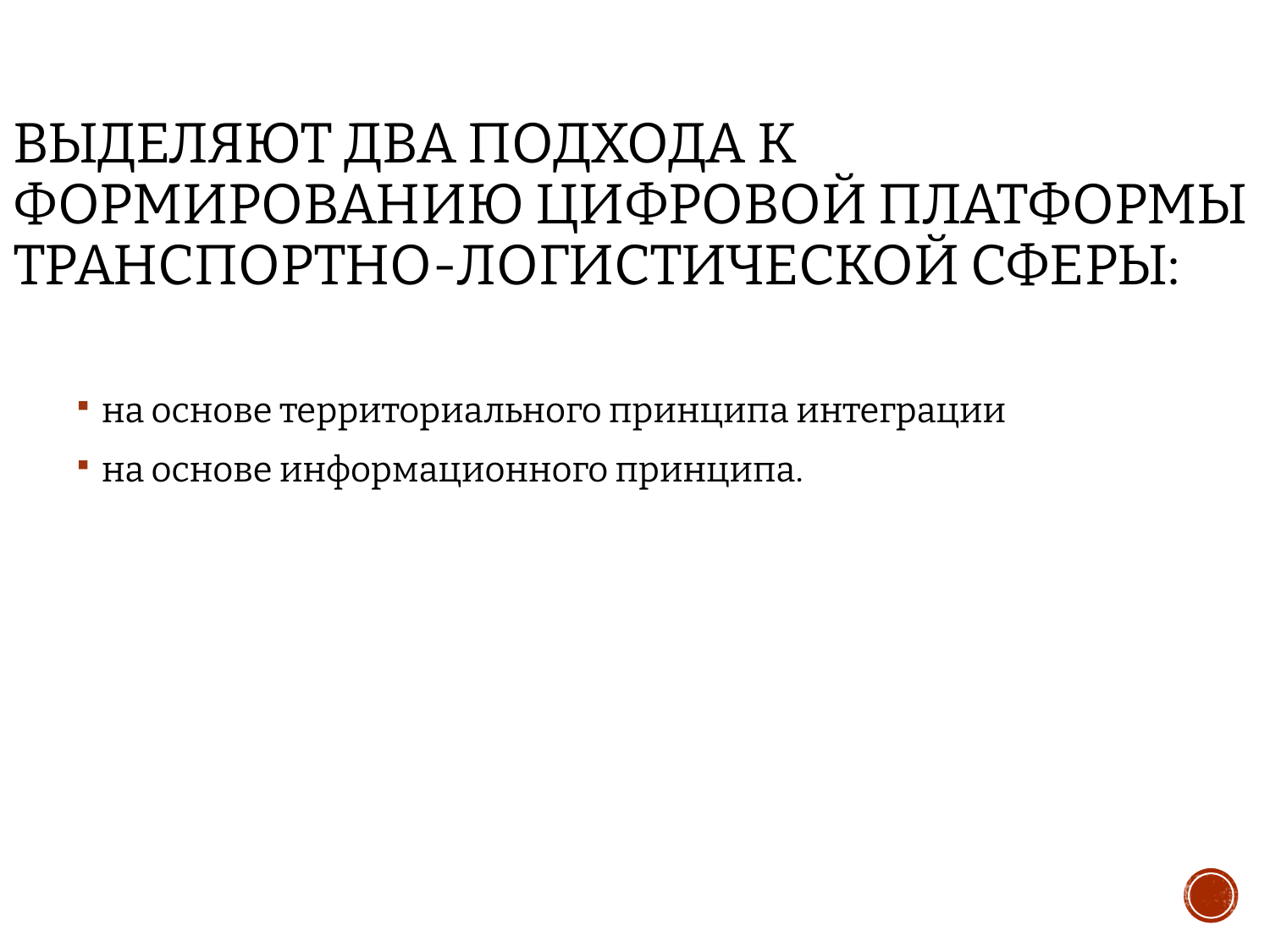

# Выделяют два подхода к формированию цифровой платформы транспортно-логистической сферы:
на основе территориального принципа интеграции
на основе информационного принципа.